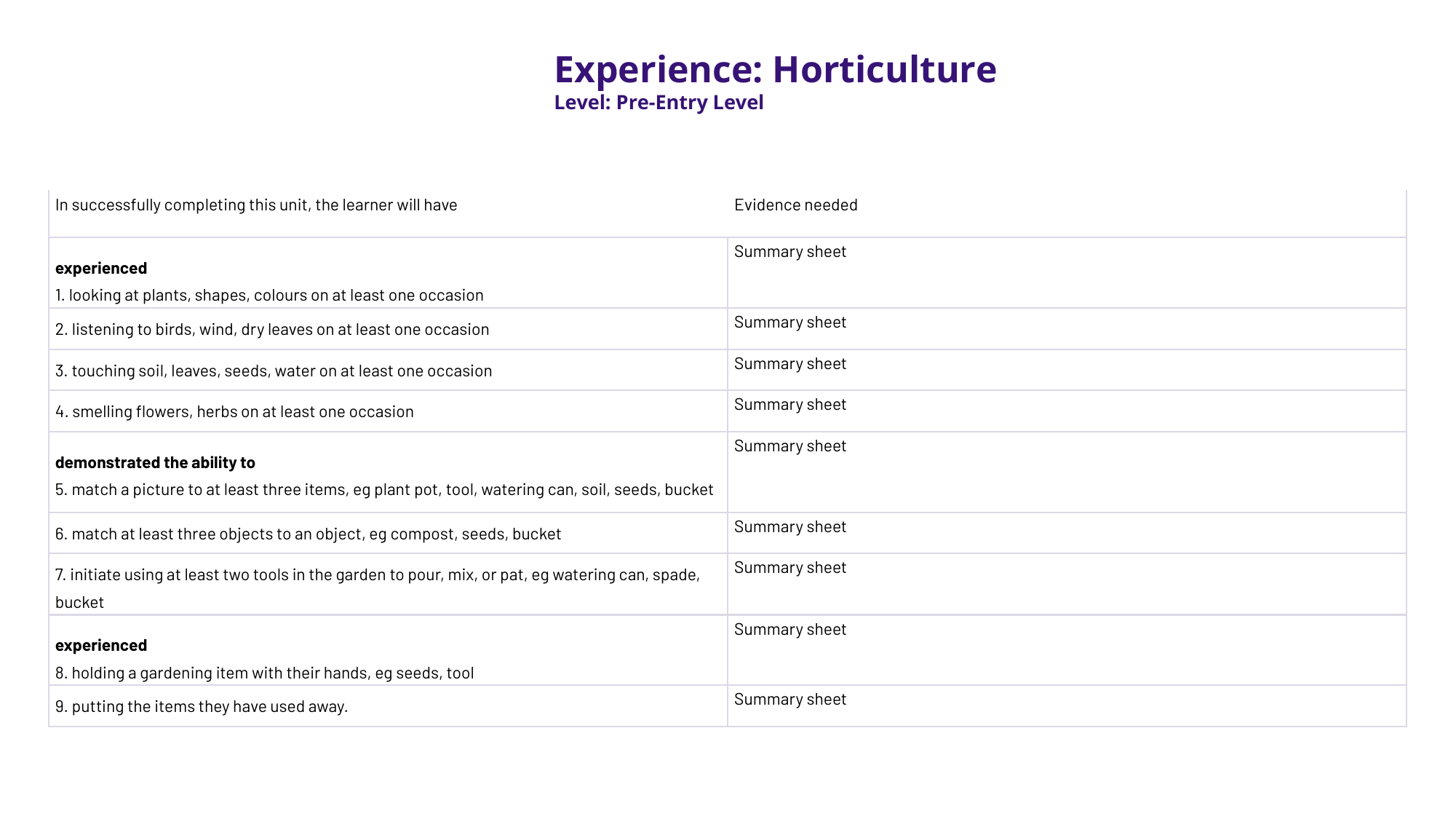

Experience: Horticulture
Level: Pre-Entry Level

| In successfully completing this unit, the learner will have | Evidence needed |
| --- | --- |
| experienced 1. looking at plants, shapes, colours on at least one occasion | Summary sheet |
| 2. listening to birds, wind, dry leaves on at least one occasion | Summary sheet |
| 3. touching soil, leaves, seeds, water on at least one occasion | Summary sheet |
| 4. smelling flowers, herbs on at least one occasion | Summary sheet |
| demonstrated the ability to 5. match a picture to at least three items, eg plant pot, tool, watering can, soil, seeds, bucket | Summary sheet |
| 6. match at least three objects to an object, eg compost, seeds, bucket | Summary sheet |
| 7. initiate using at least two tools in the garden to pour, mix, or pat, eg watering can, spade, bucket | Summary sheet |
| experienced 8. holding a gardening item with their hands, eg seeds, tool | Summary sheet |
| 9. putting the items they have used away. | Summary sheet |